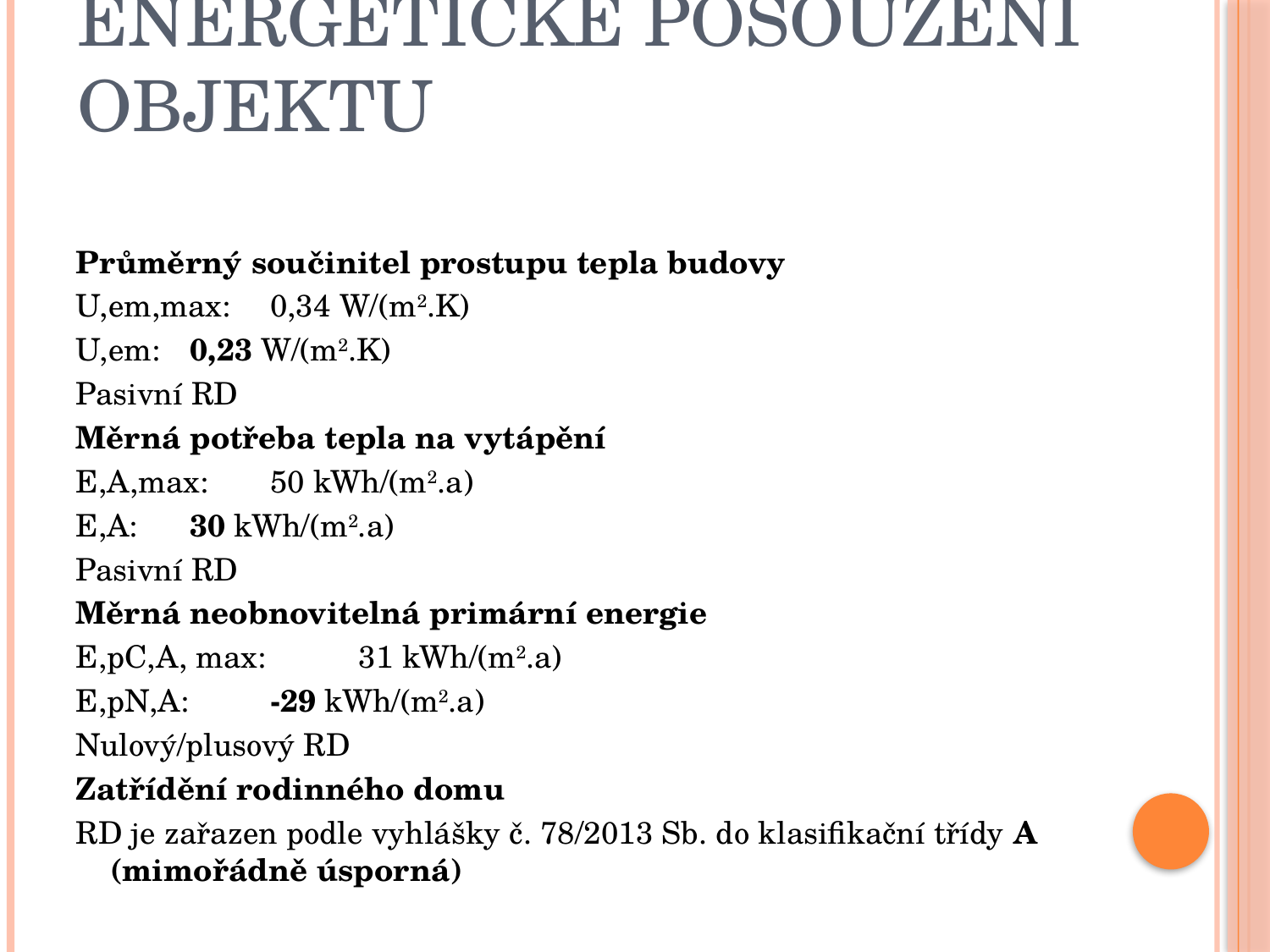

# Energetické posouzení objektu
Průměrný součinitel prostupu tepla budovy
U,em,max:  		0,34 W/(m2.K)
U,em: 			0,23 W/(m2.K)
Pasivní RD
Měrná potřeba tepla na vytápění
E,A,max:  		50 kWh/(m2.a)
E,A:  			30 kWh/(m2.a)
Pasivní RD
Měrná neobnovitelná primární energie
E,pC,A, max:  		 31 kWh/(m2.a)
E,pN,A:   		-29 kWh/(m2.a)
Nulový/plusový RD
Zatřídění rodinného domu
RD je zařazen podle vyhlášky č. 78/2013 Sb. do klasifikační třídy A (mimořádně úsporná)